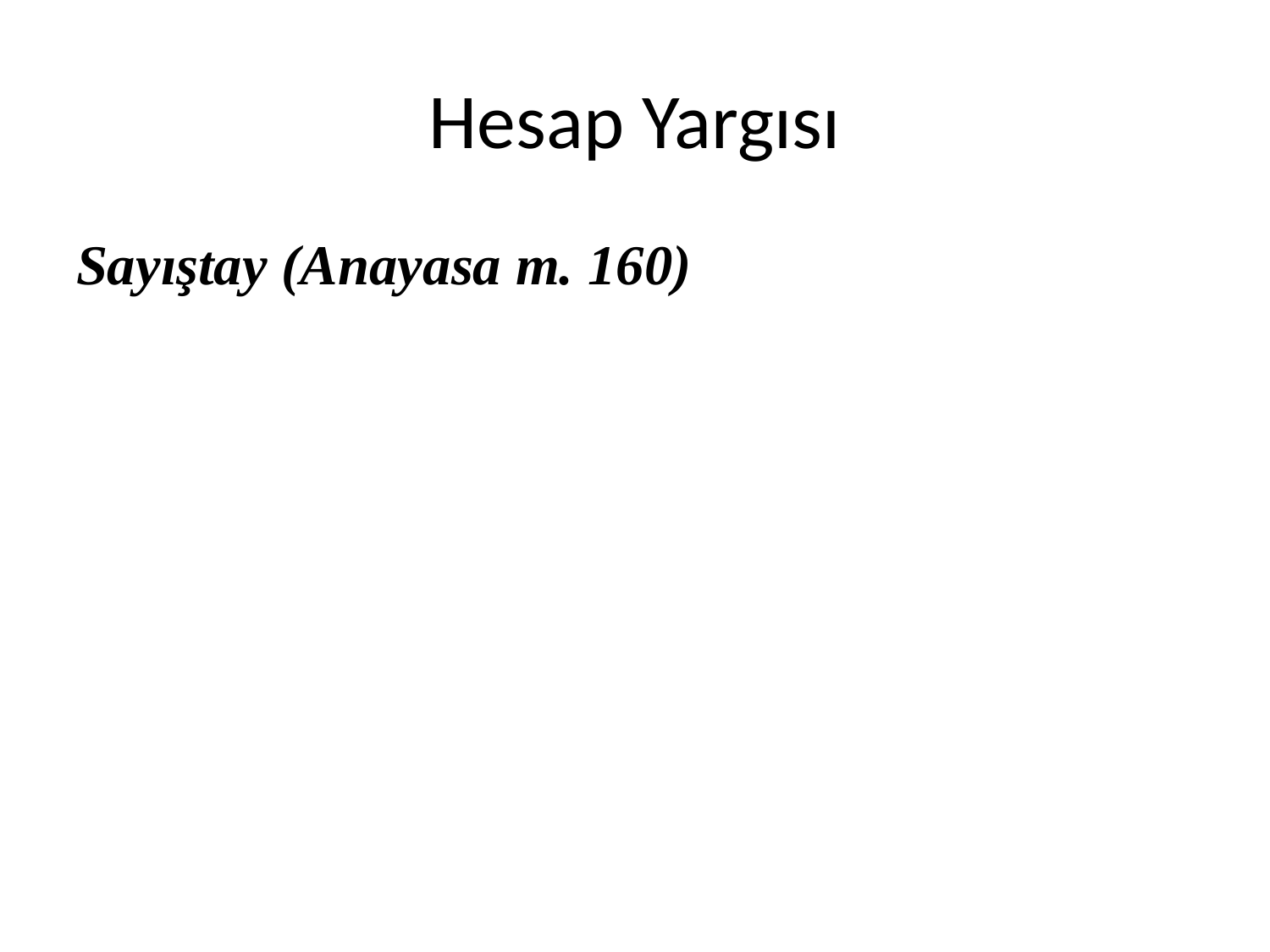

# Hesap Yargısı
Sayıştay (Anayasa m. 160)